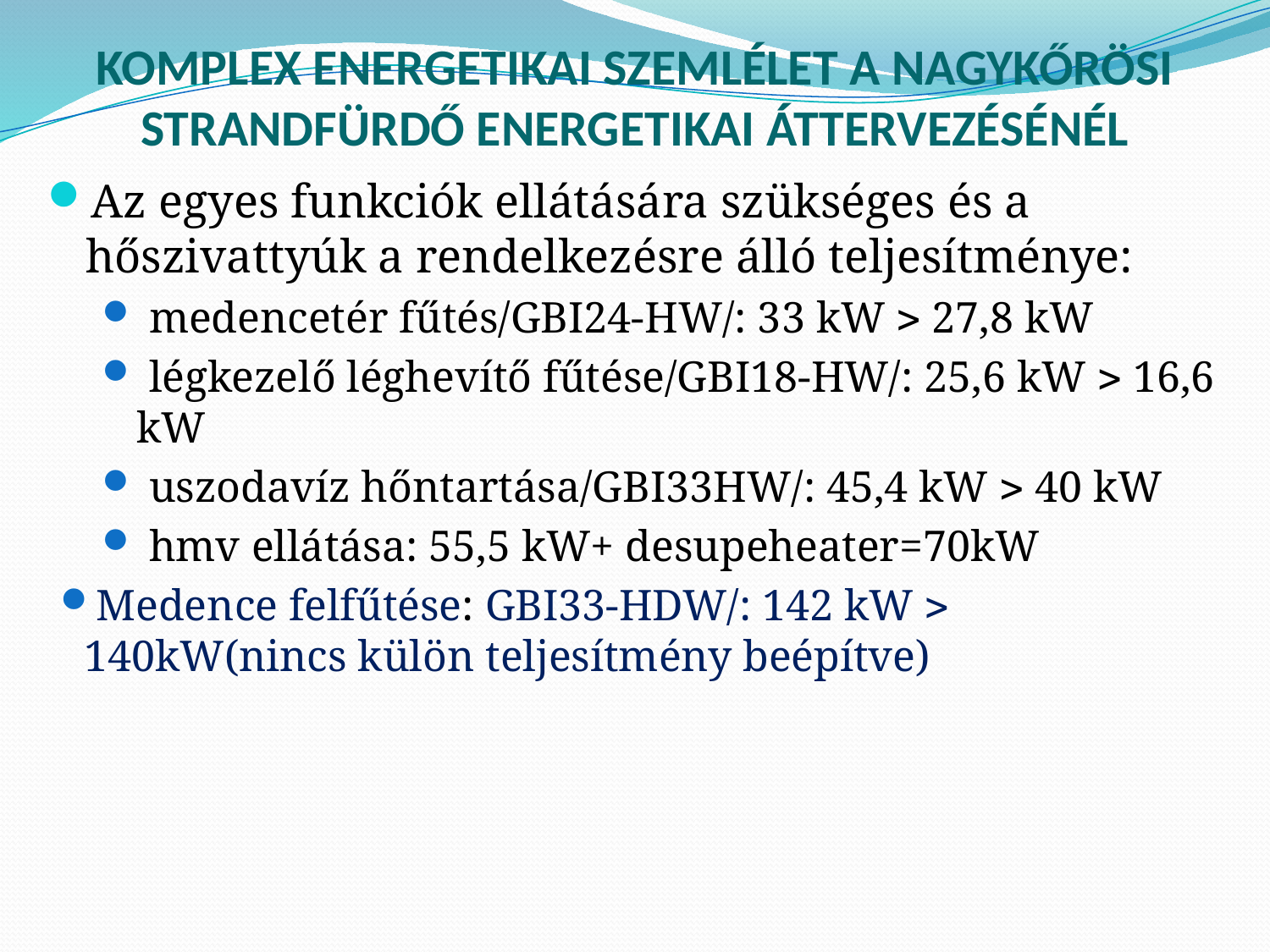

# Komplex energetikai szemlélet a nagykőrösi strandfürdő energetikai áttervezésénél
Az egyes funkciók ellátására szükséges és a hőszivattyúk a rendelkezésre álló teljesítménye:
 medencetér fűtés/GBI24-HW/: 33 kW > 27,8 kW
 légkezelő léghevítő fűtése/GBI18-HW/: 25,6 kW > 16,6 kW
 uszodavíz hőntartása/GBI33HW/: 45,4 kW > 40 kW
 hmv ellátása: 55,5 kW+ desupeheater=70kW
Medence felfűtése: GBI33-HDW/: 142 kW > 140kW(nincs külön teljesítmény beépítve)